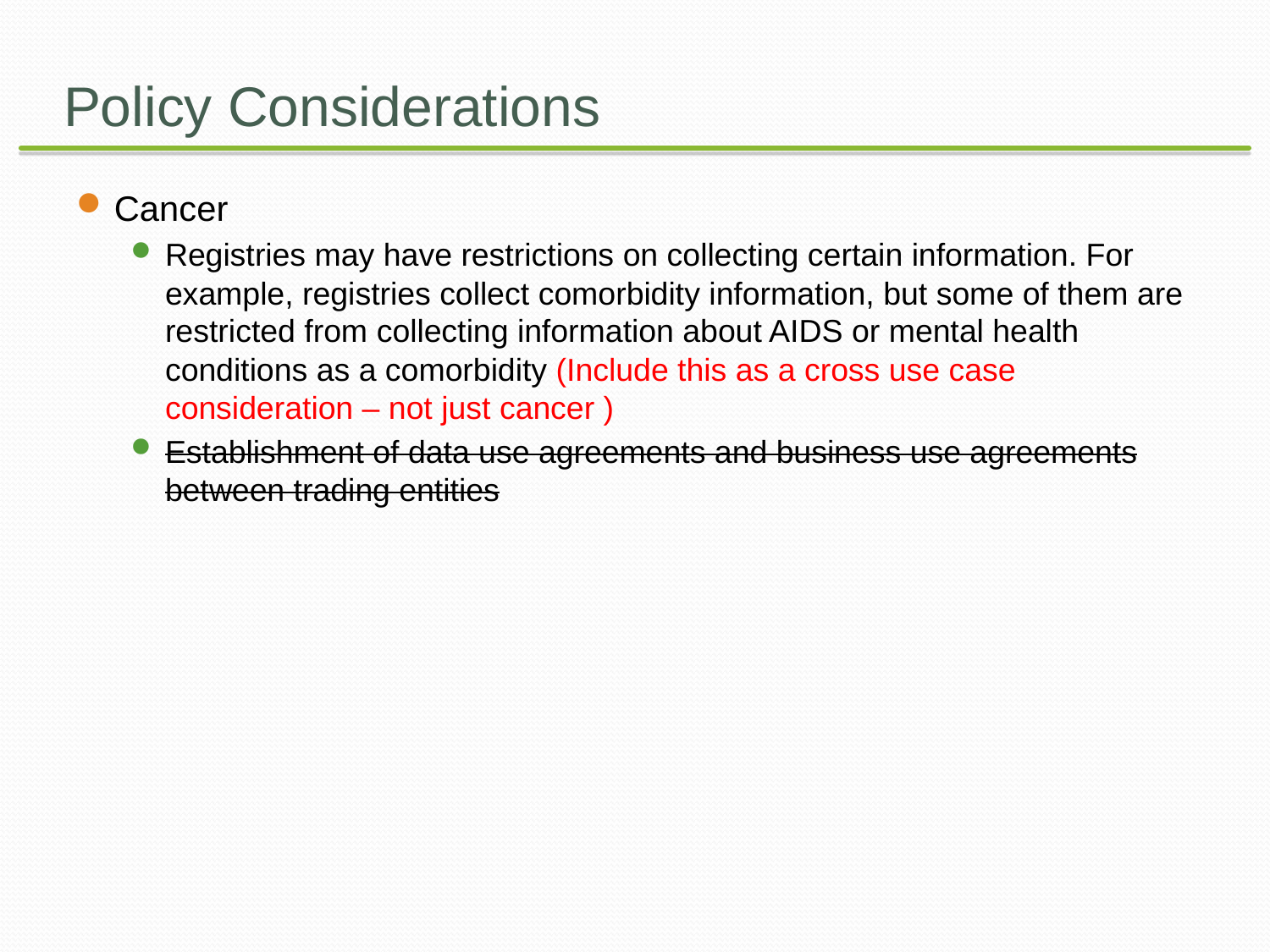

# Policy Considerations
Cancer
Registries may have restrictions on collecting certain information. For example, registries collect comorbidity information, but some of them are restricted from collecting information about AIDS or mental health conditions as a comorbidity (Include this as a cross use case consideration – not just cancer )
Establishment of data use agreements and business use agreements between trading entities